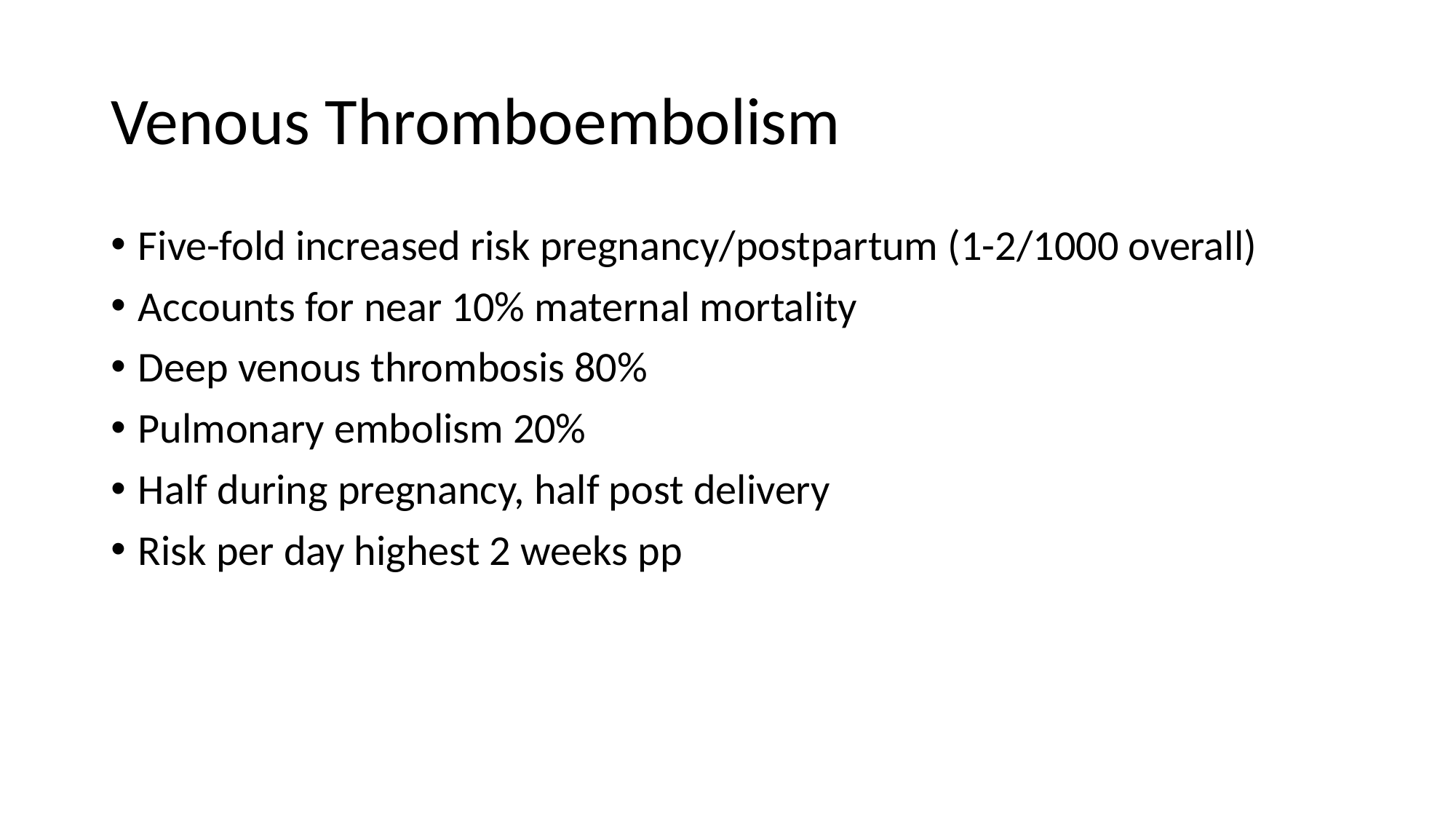

# Venous Thromboembolism
Five-fold increased risk pregnancy/postpartum (1-2/1000 overall)
Accounts for near 10% maternal mortality
Deep venous thrombosis 80%
Pulmonary embolism 20%
Half during pregnancy, half post delivery
Risk per day highest 2 weeks pp